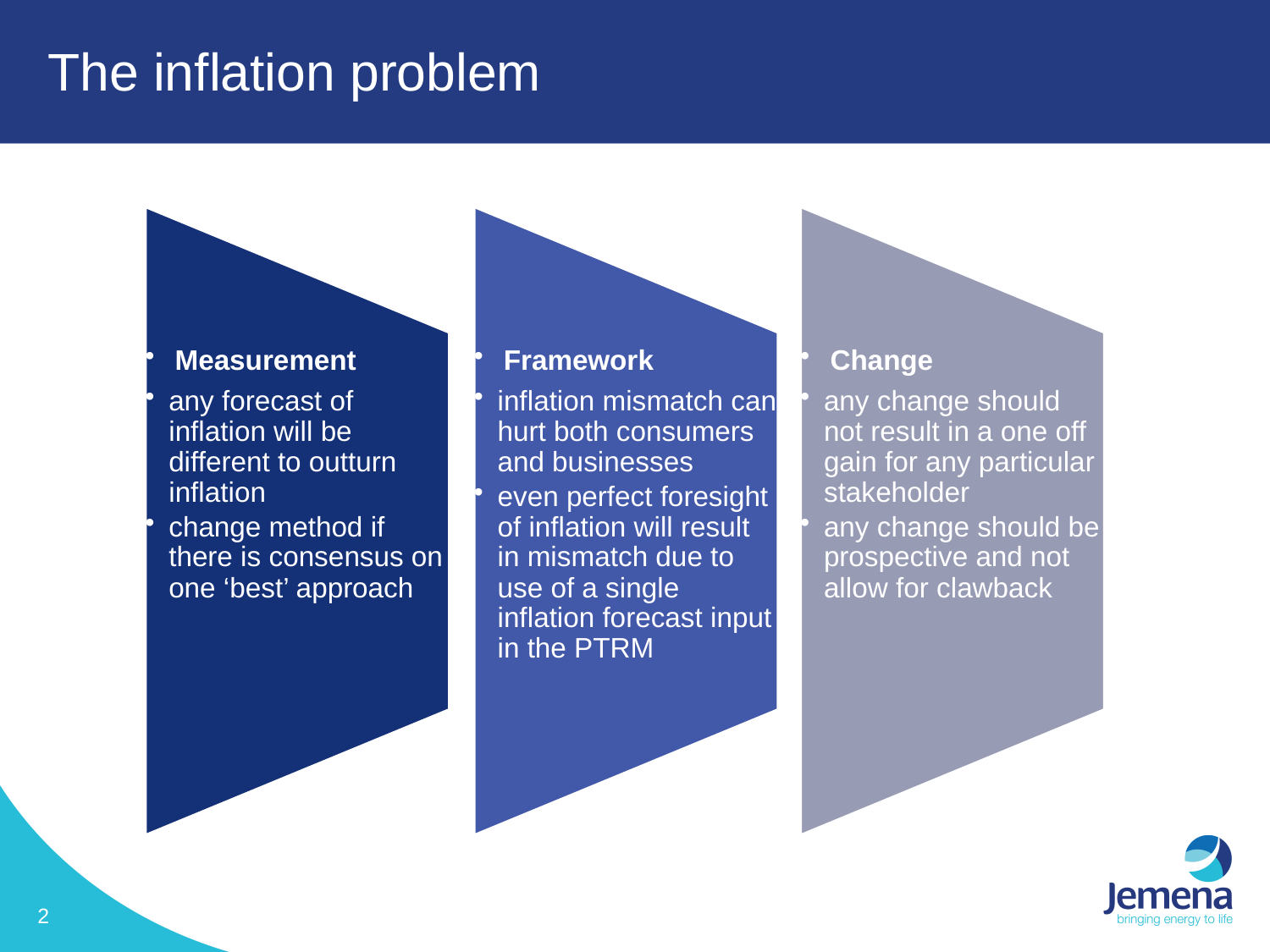

# The inflation problem
Measurement
any forecast of inflation will be different to outturn inflation
change method if there is consensus on one ‘best’ approach

Framework
inflation mismatch can hurt both consumers and businesses
even perfect foresight of inflation will result in mismatch due to use of a single inflation forecast input in the PTRM
Change
any change should not result in a one off gain for any particular stakeholder
any change should be prospective and not allow for clawback
2